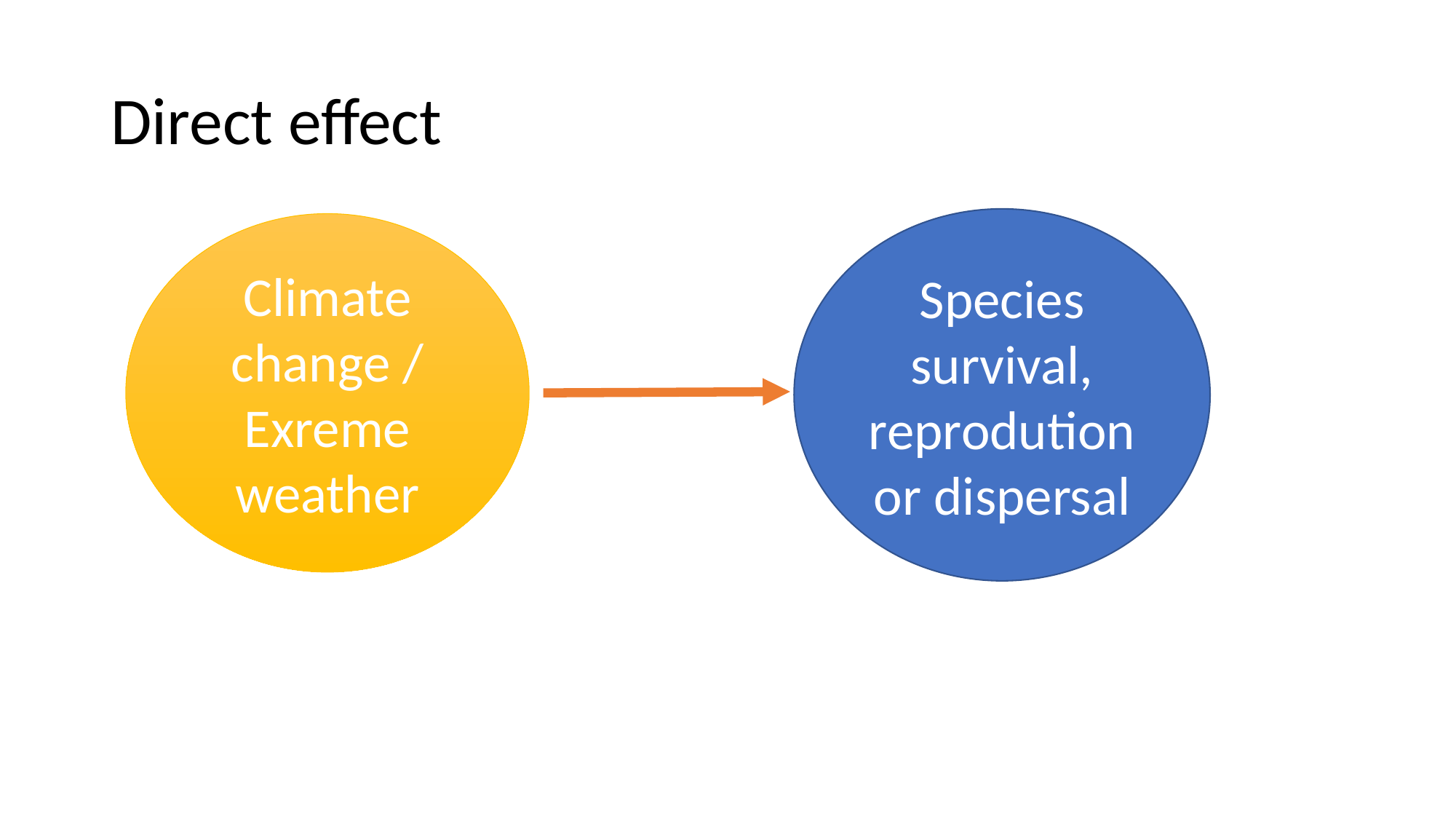

# Direct effect
Species survival, reprodution or dispersal
Climate change / Exreme weather